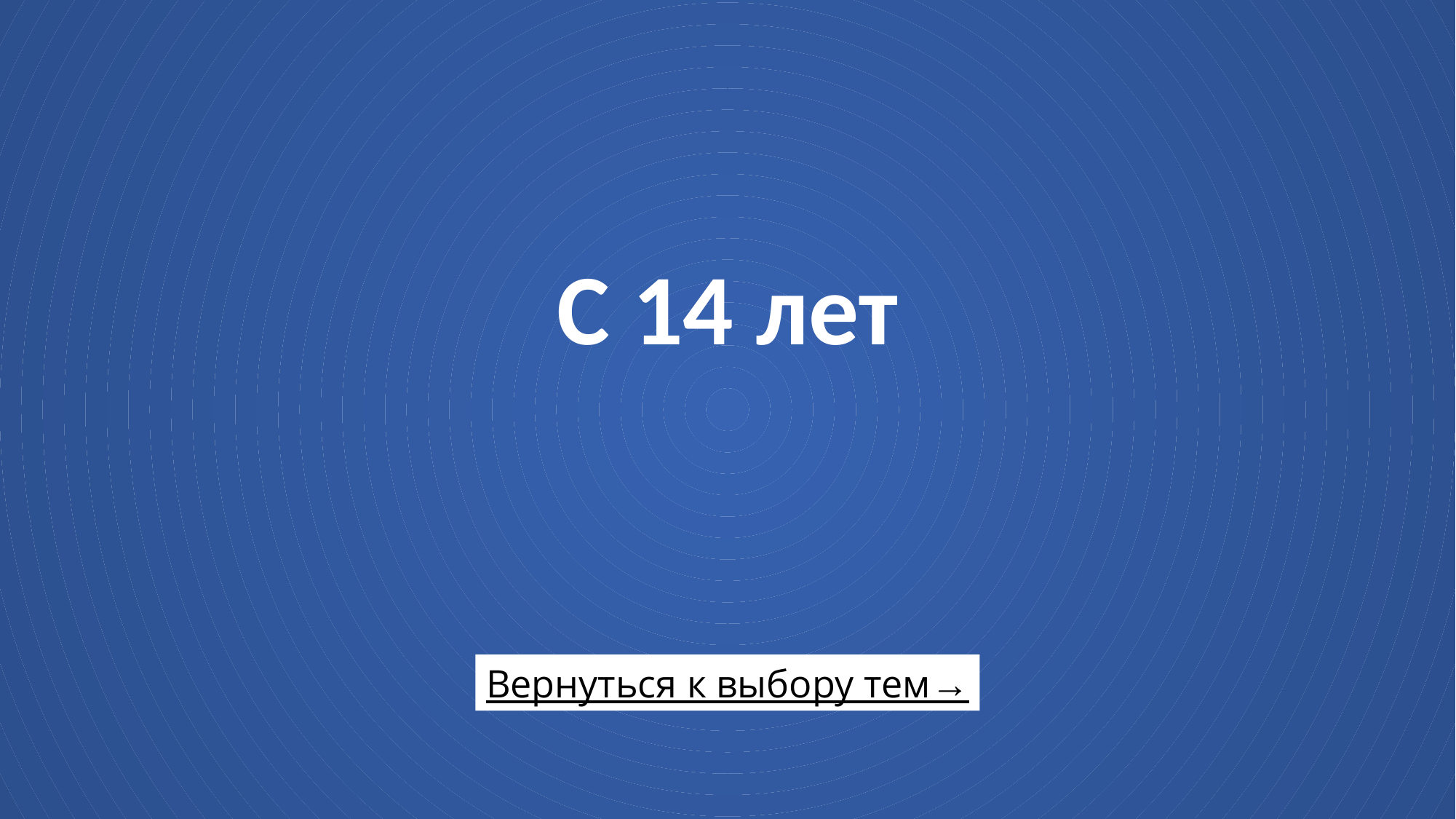

# С 14 лет
Вернуться к выбору тем→